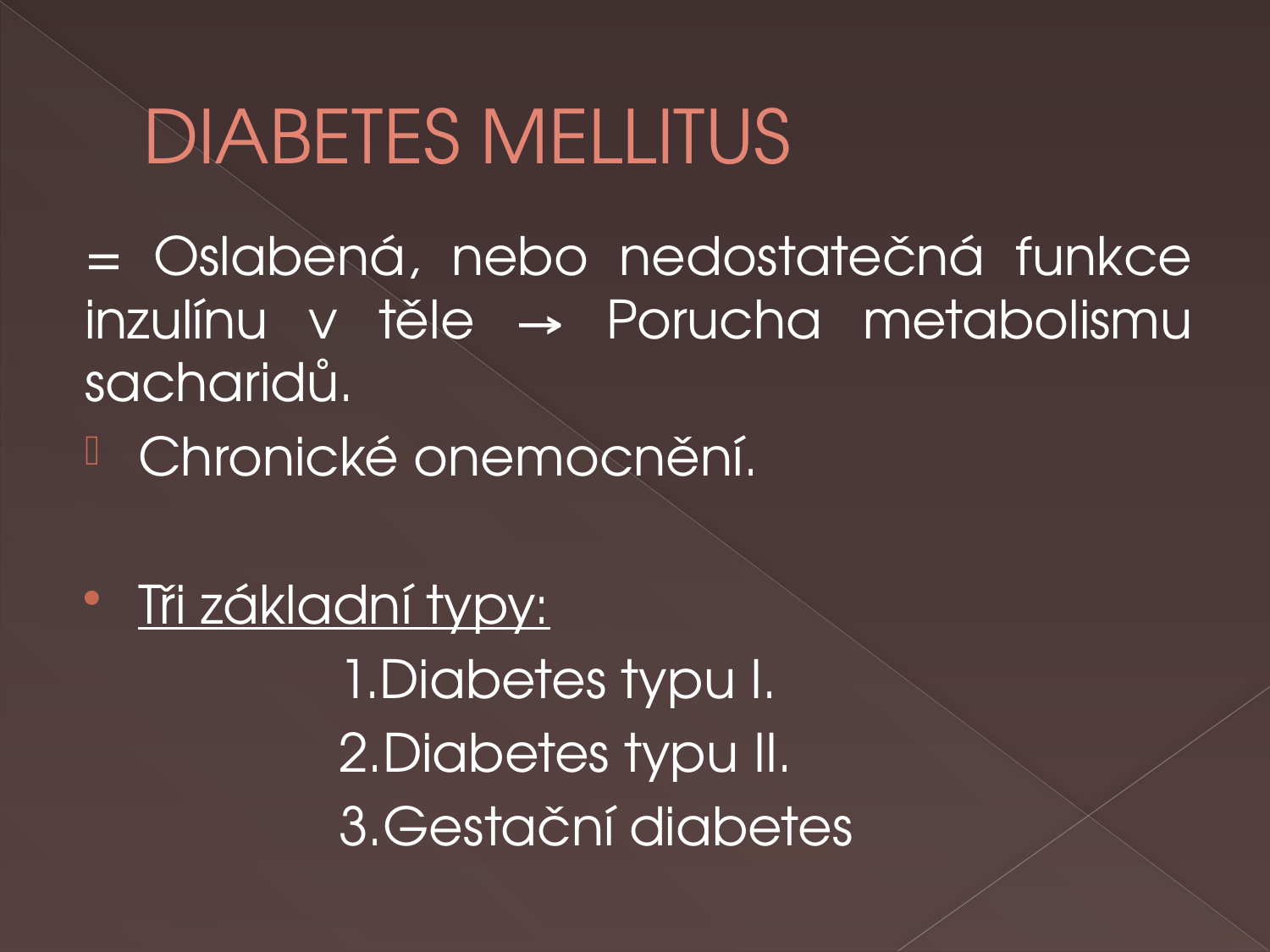

# DIABETES MELLITUS
= Oslabená, nebo nedostatečná funkce inzulínu v těle → Porucha metabolismu sacharidů.
Chronické onemocnění.

Tři základní typy:
		1.Diabetes typu I.
		2.Diabetes typu II.
		3.Gestační diabetes